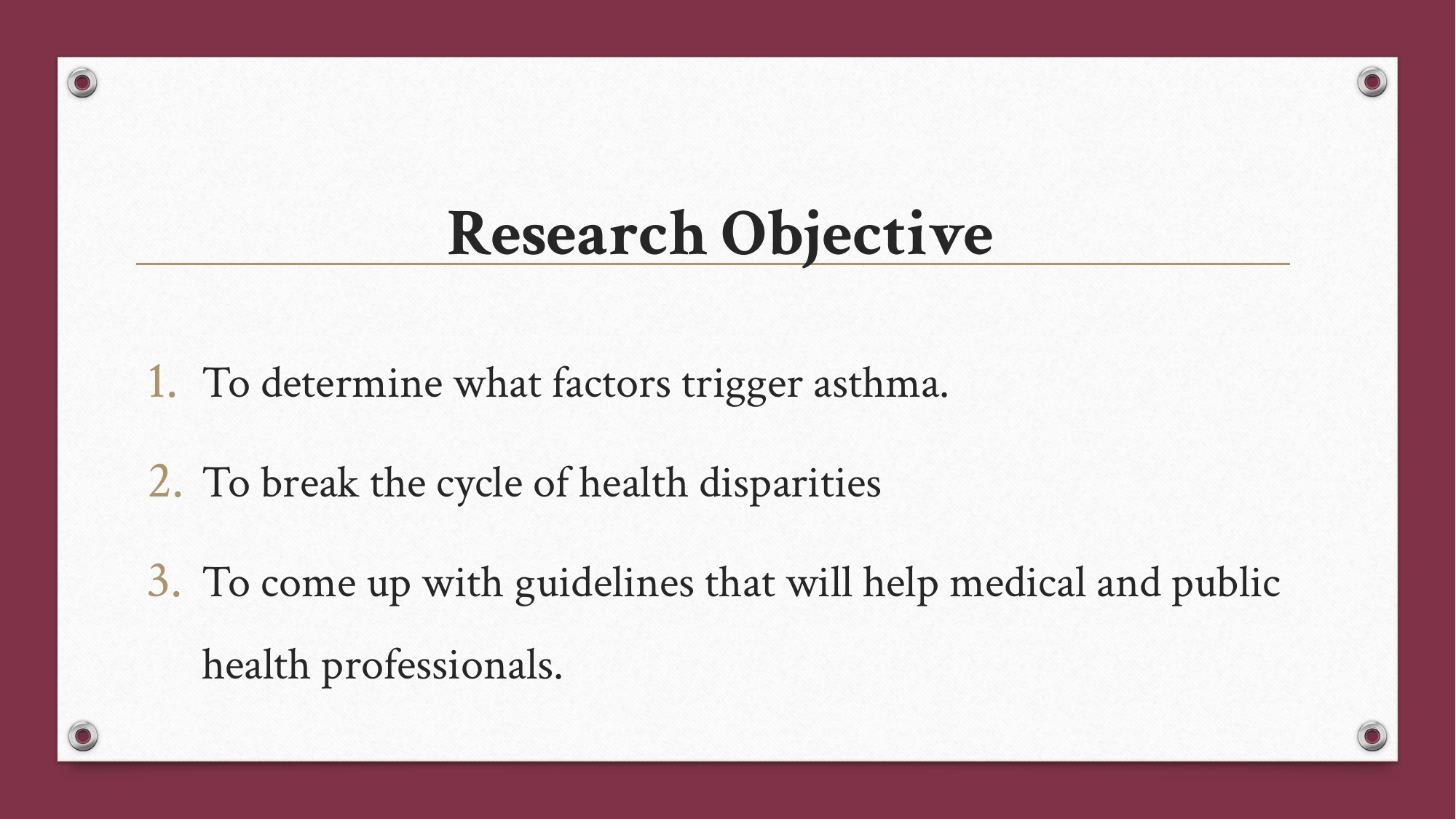

# Research Objective
To determine what factors trigger asthma.
To break the cycle of health disparities
To come up with guidelines that will help medical and public health professionals.